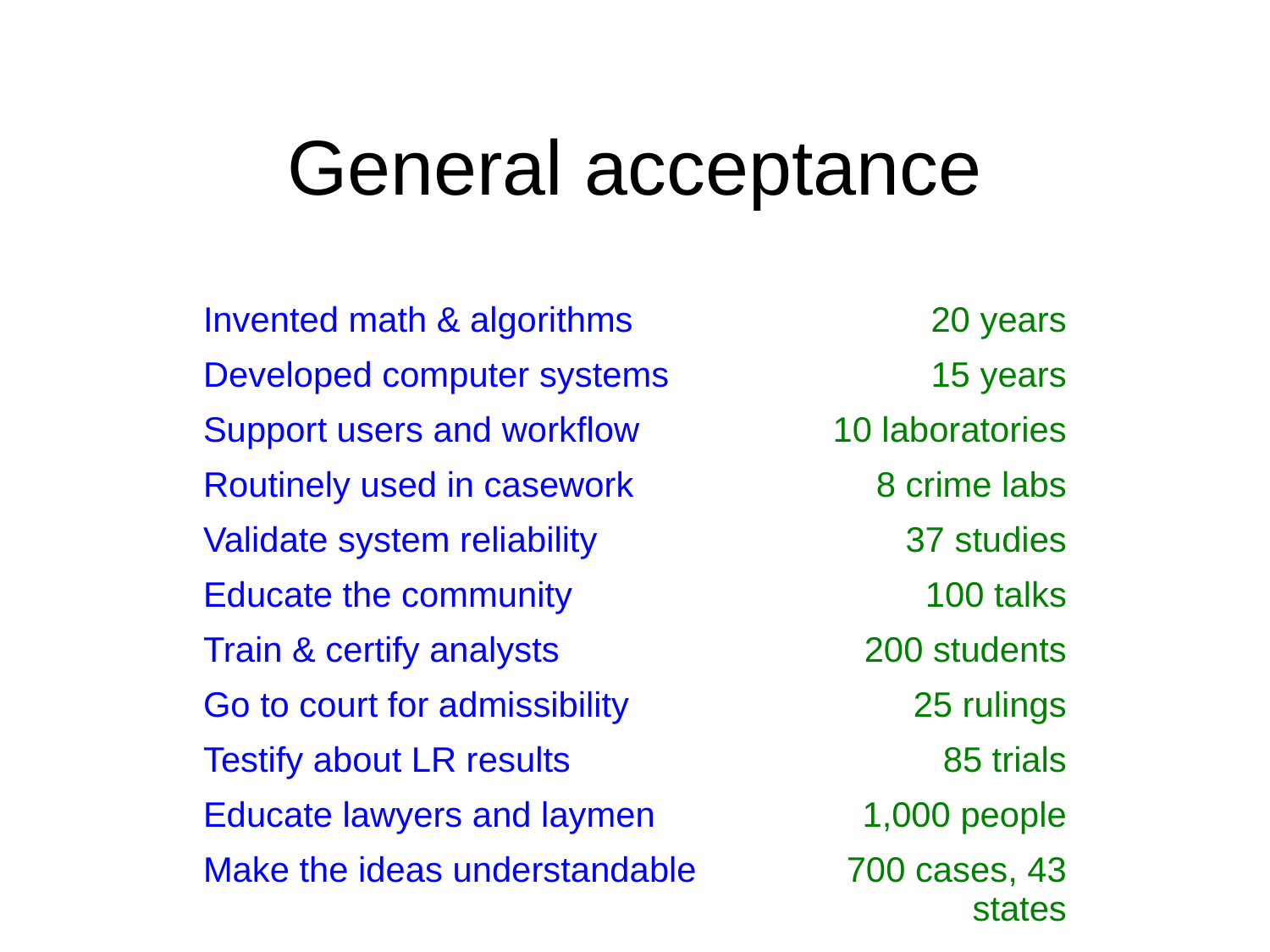

# General acceptance
| Invented math & algorithms | 20 years |
| --- | --- |
| Developed computer systems | 15 years |
| Support users and workflow | 10 laboratories |
| Routinely used in casework | 8 crime labs |
| Validate system reliability | 37 studies |
| Educate the community | 100 talks |
| Train & certify analysts | 200 students |
| Go to court for admissibility | 25 rulings |
| Testify about LR results | 85 trials |
| Educate lawyers and laymen | 1,000 people |
| Make the ideas understandable | 700 cases, 43 states |